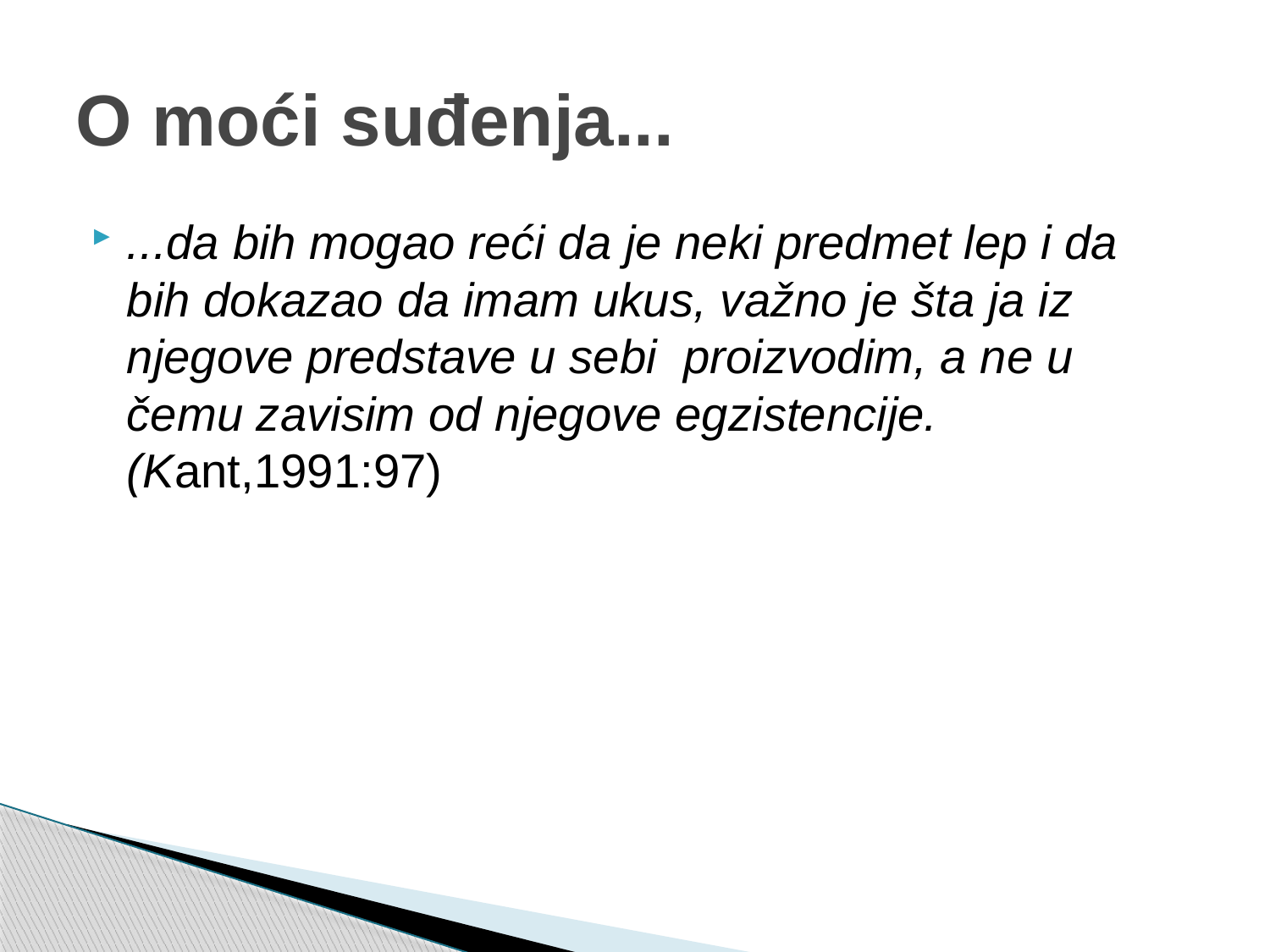

# O moći suđenja...
...da bih mogao reći da je neki predmet lep i da bih dokazao da imam ukus, važno je šta ja iz njegove predstave u sebi  proizvodim, a ne u čemu zavisim od njegove egzistencije.(Kant,1991:97)